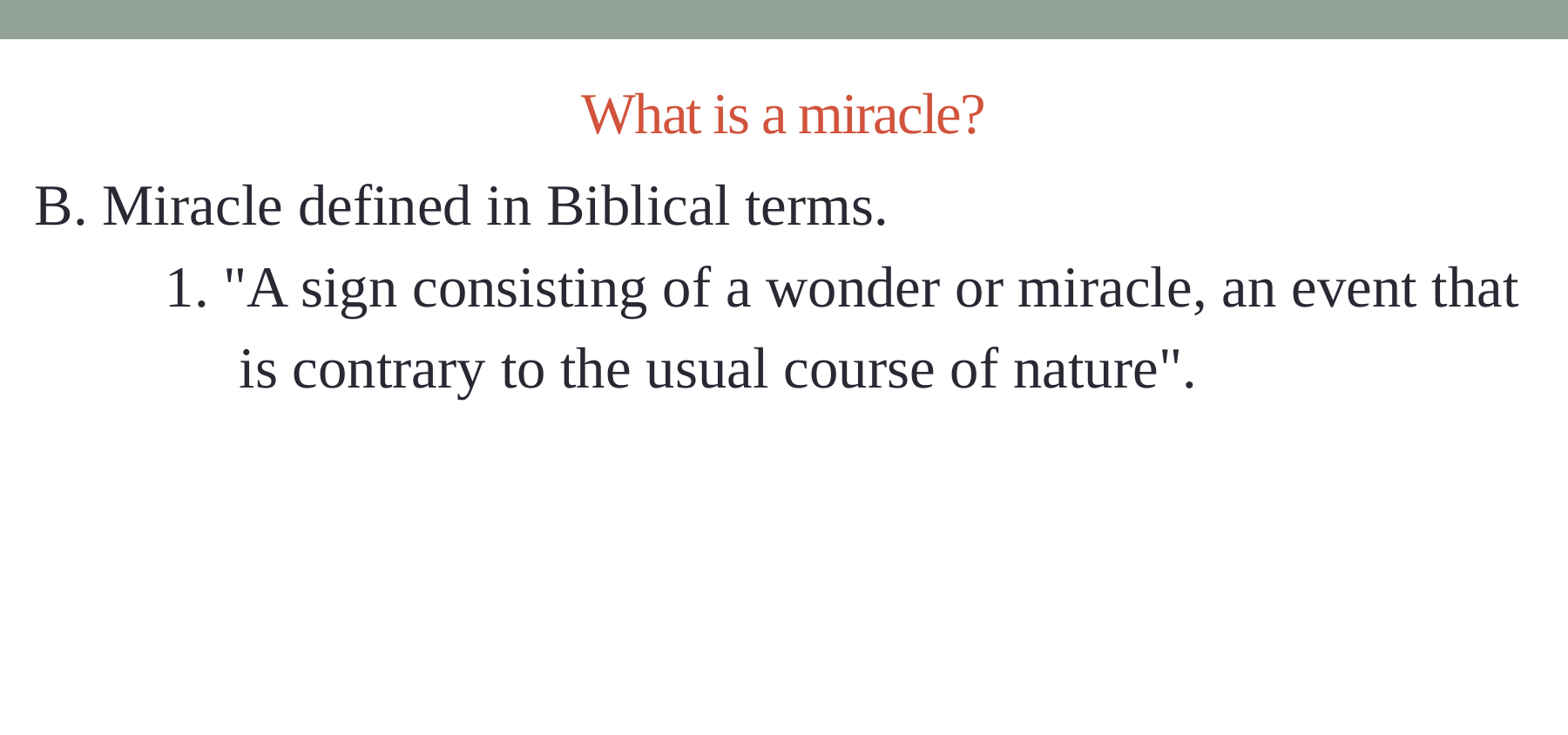

# What is a miracle?
B. Miracle defined in Biblical terms.
	1. "A sign consisting of a wonder or miracle, an event that
              is contrary to the usual course of nature".